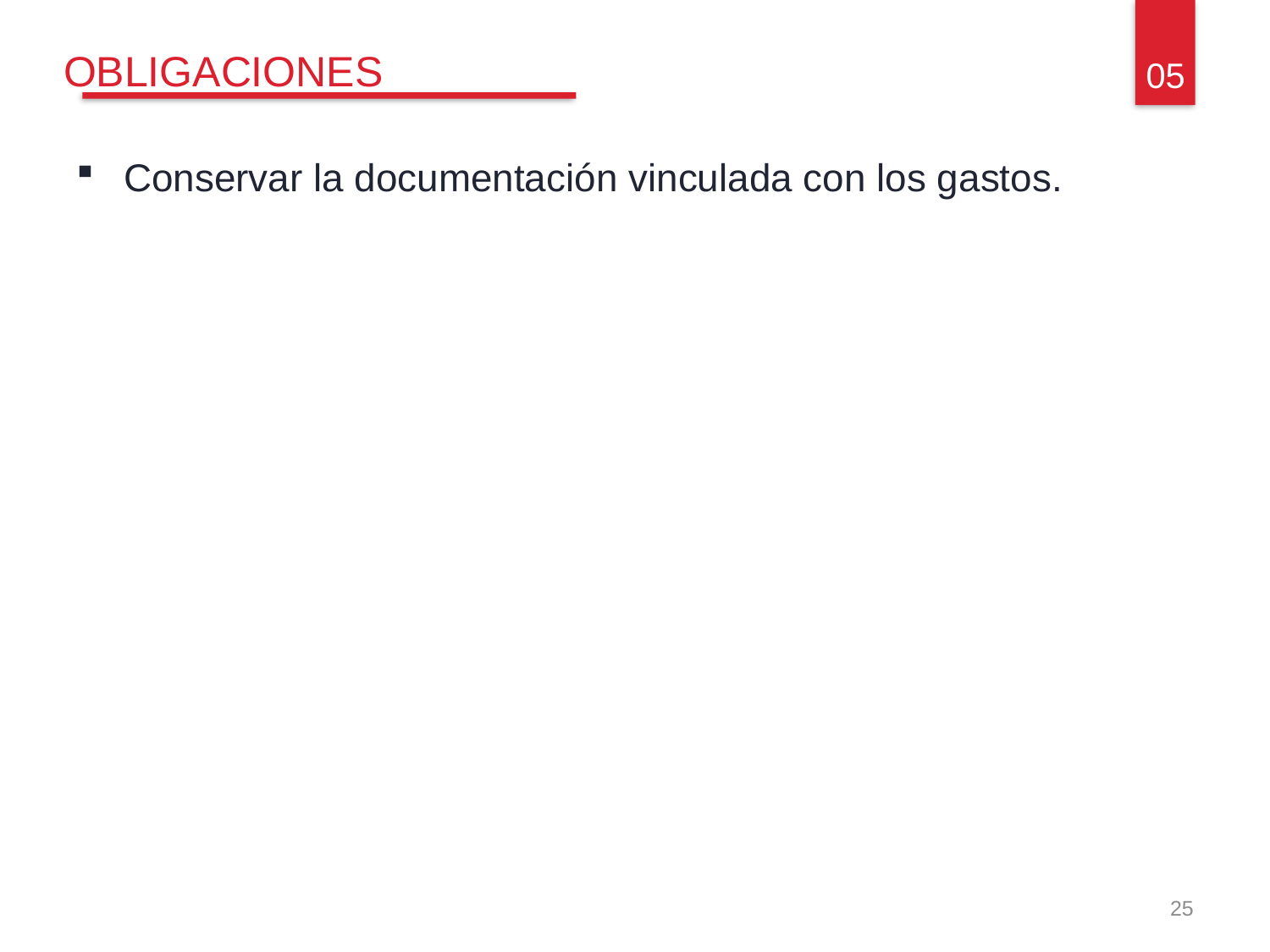

05
# OBLIGACIONES

Conservar la documentación vinculada con los gastos.
25